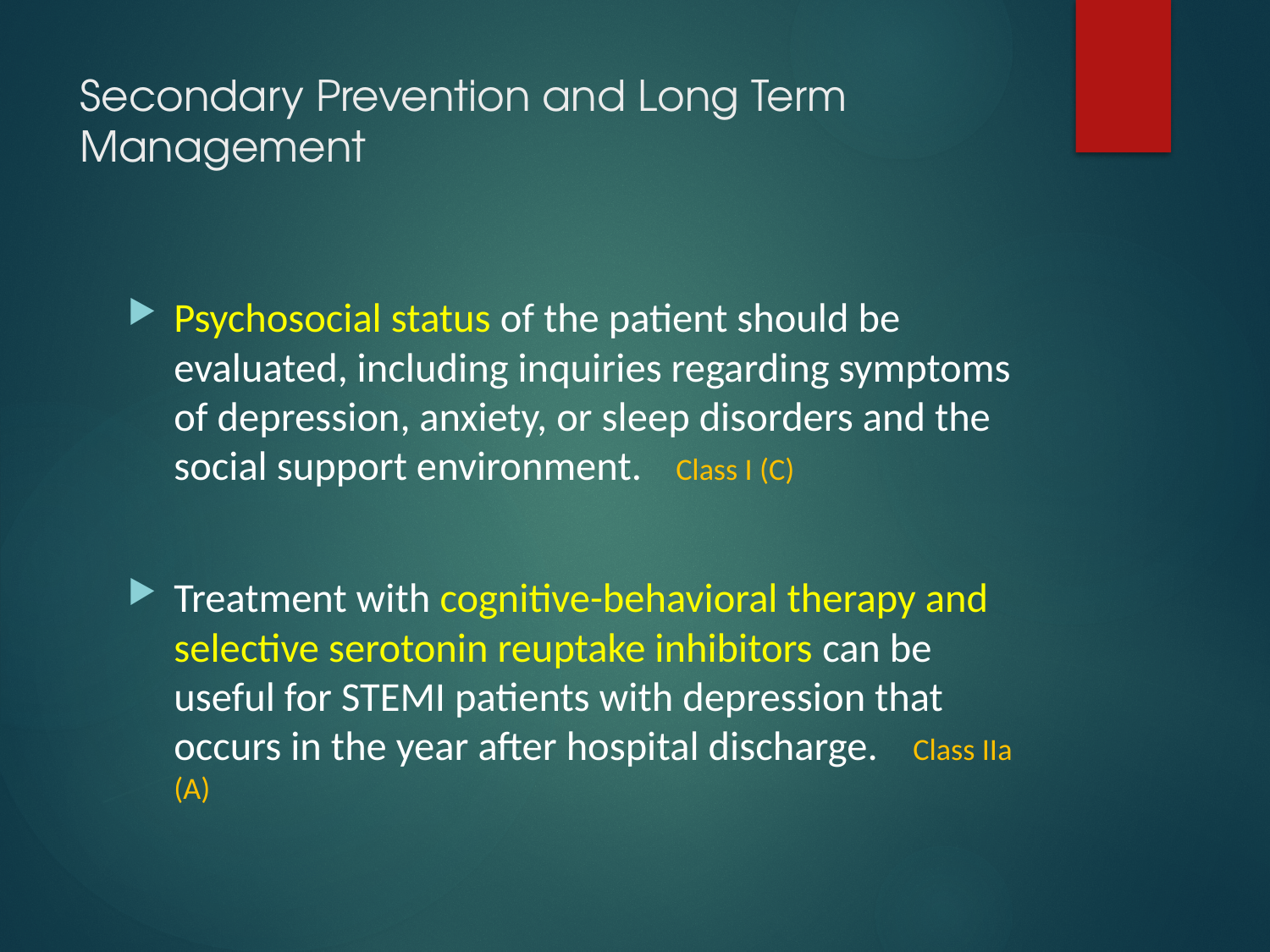

# Secondary Prevention and Long Term Management
Psychosocial status of the patient should be evaluated, including inquiries regarding symptoms of depression, anxiety, or sleep disorders and the social support environment. 	 Class I (C)

Treatment with cognitive-behavioral therapy and selective serotonin reuptake inhibitors can be useful for STEMI patients with depression that occurs in the year after hospital discharge. 		Class IIa (A)